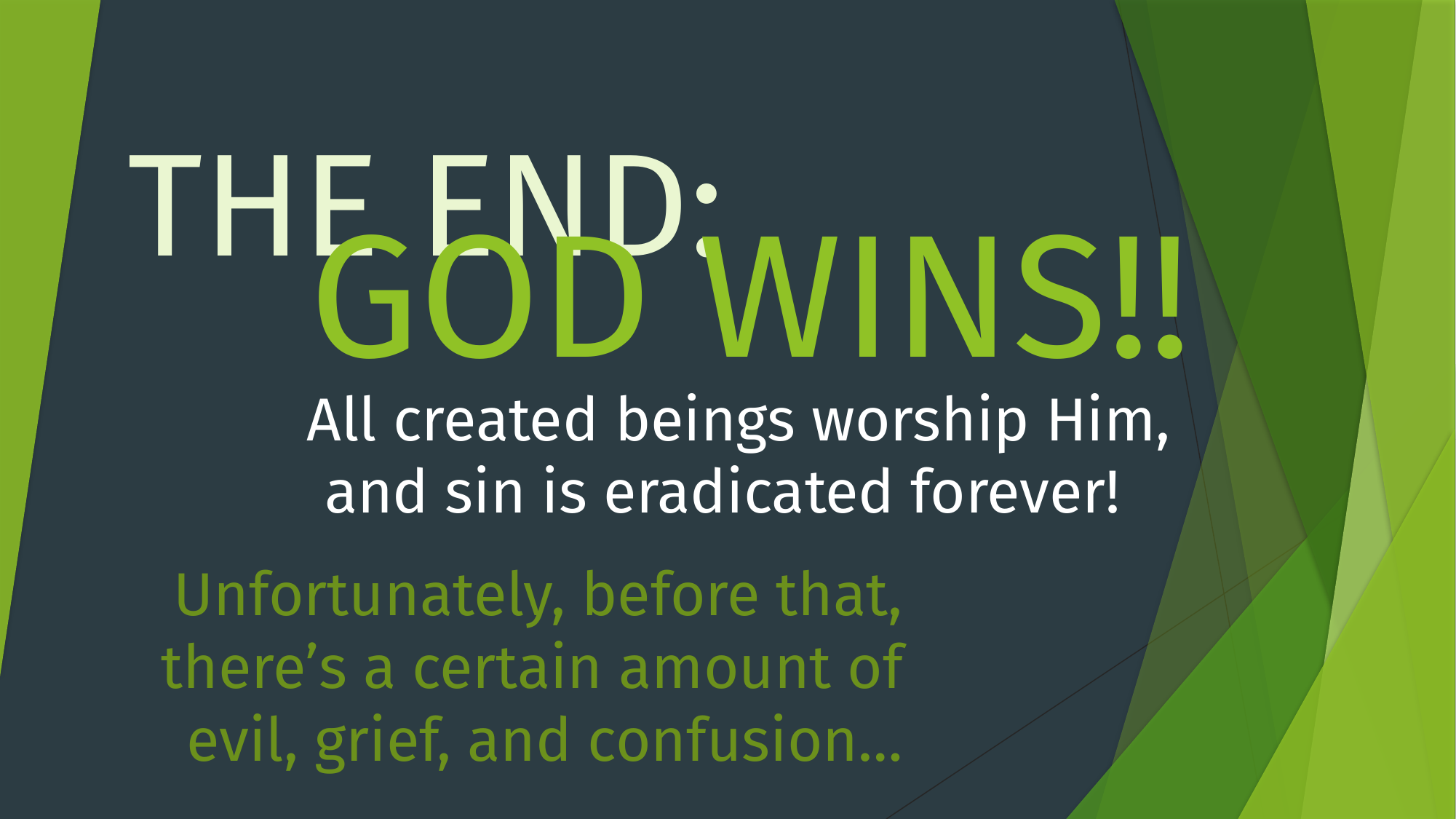

# THE END:
GOD WINS!!
All created beings worship Him, and sin is eradicated forever!
Unfortunately, before that, there’s a certain amount of evil, grief, and confusion…